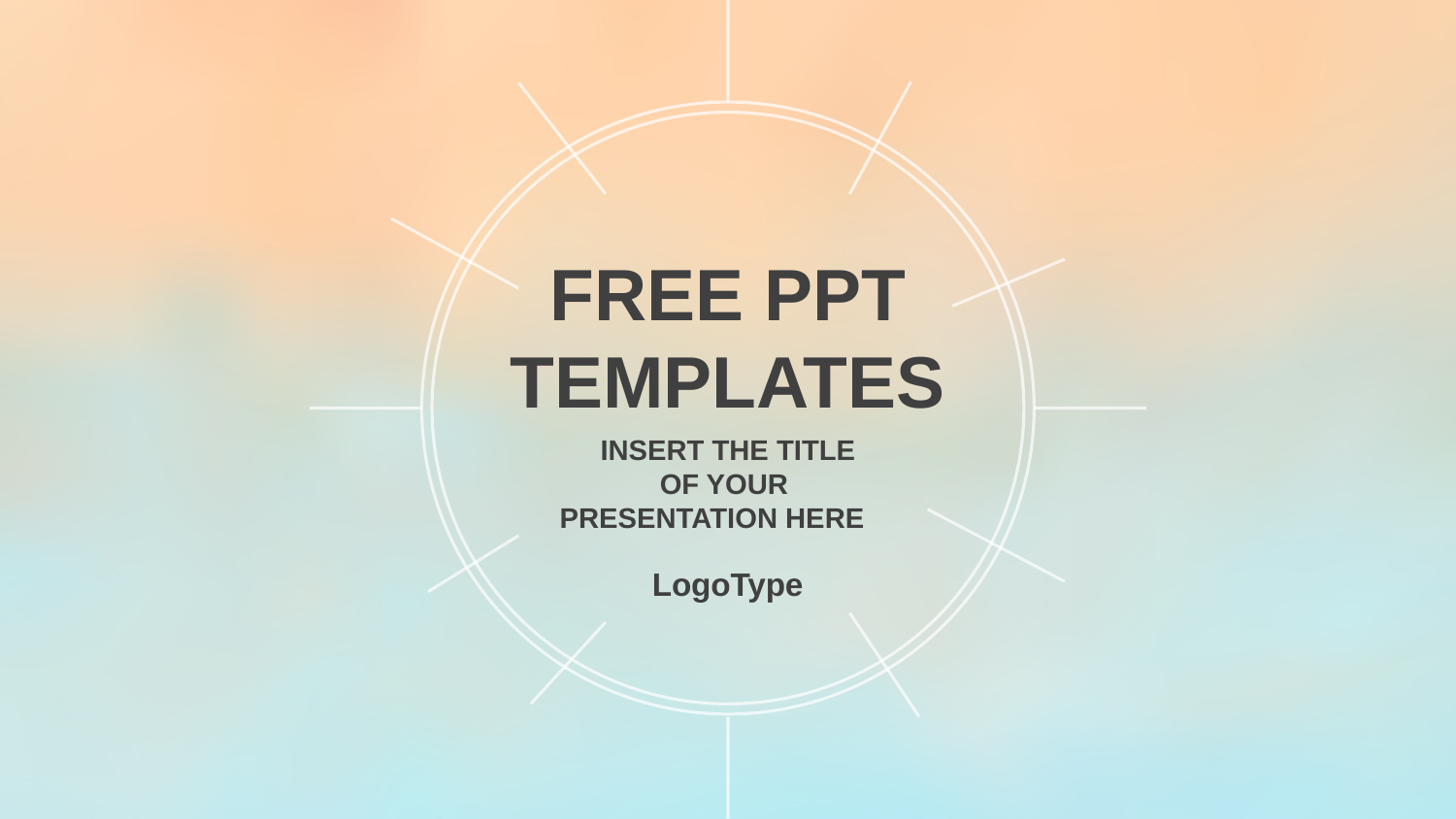

FREE PPT TEMPLATES
INSERT THE TITLE
OF YOUR
PRESENTATION HERE
LogoType